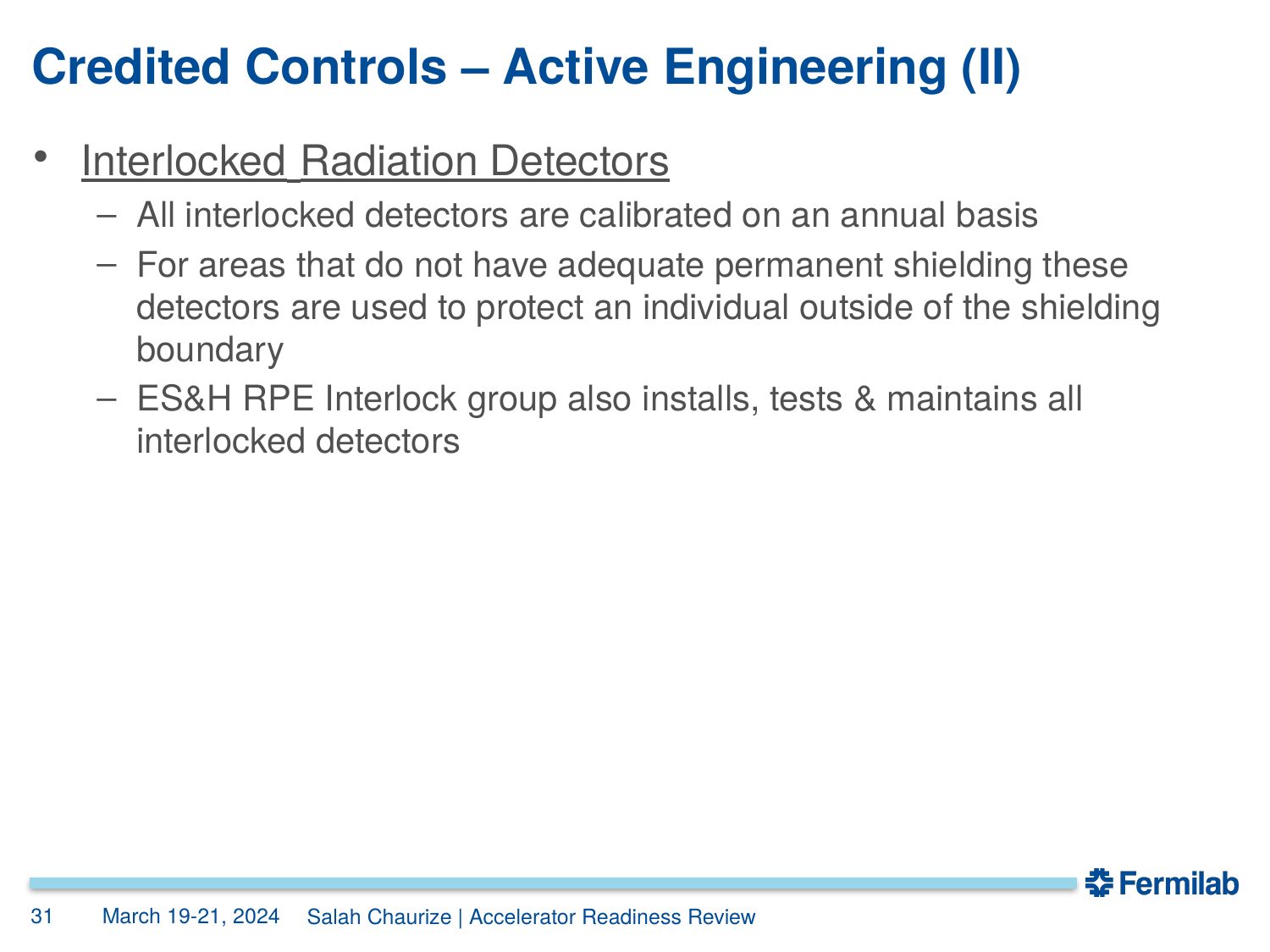

# Credited Controls – Active Engineering (II)
Interlocked Radiation Detectors
All interlocked detectors are calibrated on an annual basis
For areas that do not have adequate permanent shielding these detectors are used to protect an individual outside of the shielding boundary
ES&H RPE Interlock group also installs, tests & maintains all interlocked detectors
March 19-21, 2024
31
Salah Chaurize | Accelerator Readiness Review